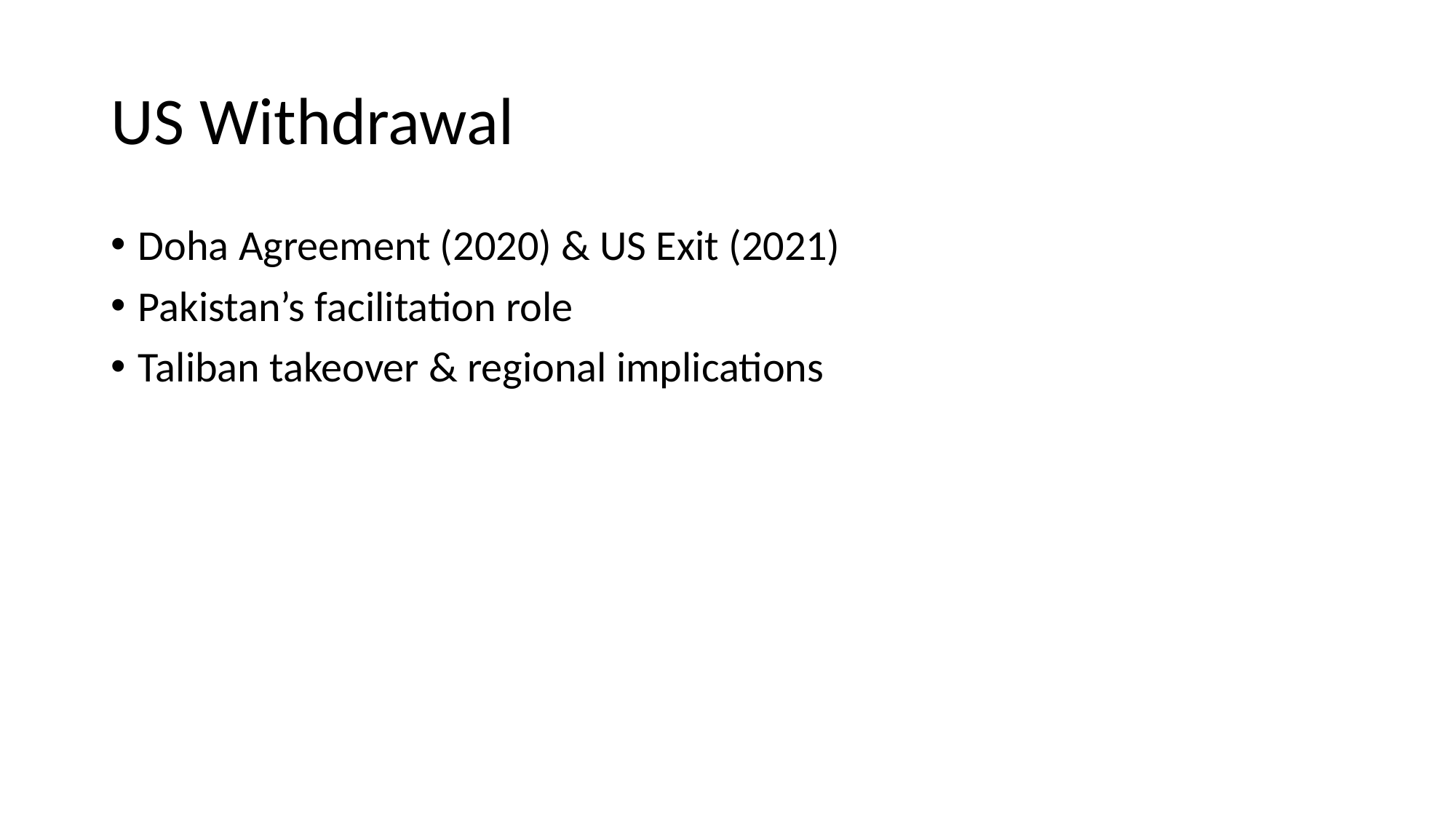

# US Withdrawal
Doha Agreement (2020) & US Exit (2021)
Pakistan’s facilitation role
Taliban takeover & regional implications